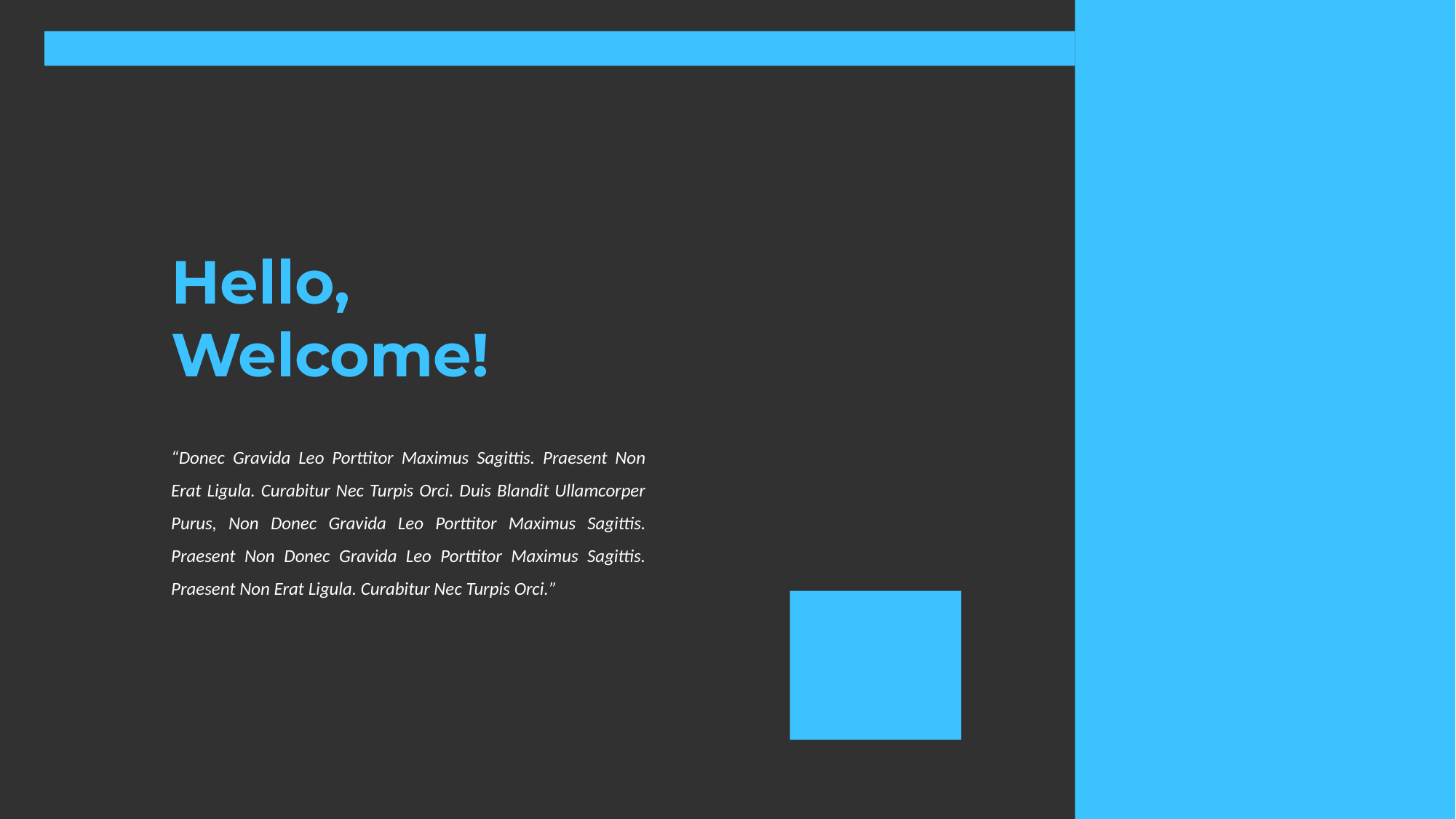

# Hello, Welcome!
“Donec Gravida Leo Porttitor Maximus Sagittis. Praesent Non Erat Ligula. Curabitur Nec Turpis Orci. Duis Blandit Ullamcorper Purus, Non Donec Gravida Leo Porttitor Maximus Sagittis. Praesent Non Donec Gravida Leo Porttitor Maximus Sagittis. Praesent Non Erat Ligula. Curabitur Nec Turpis Orci.”